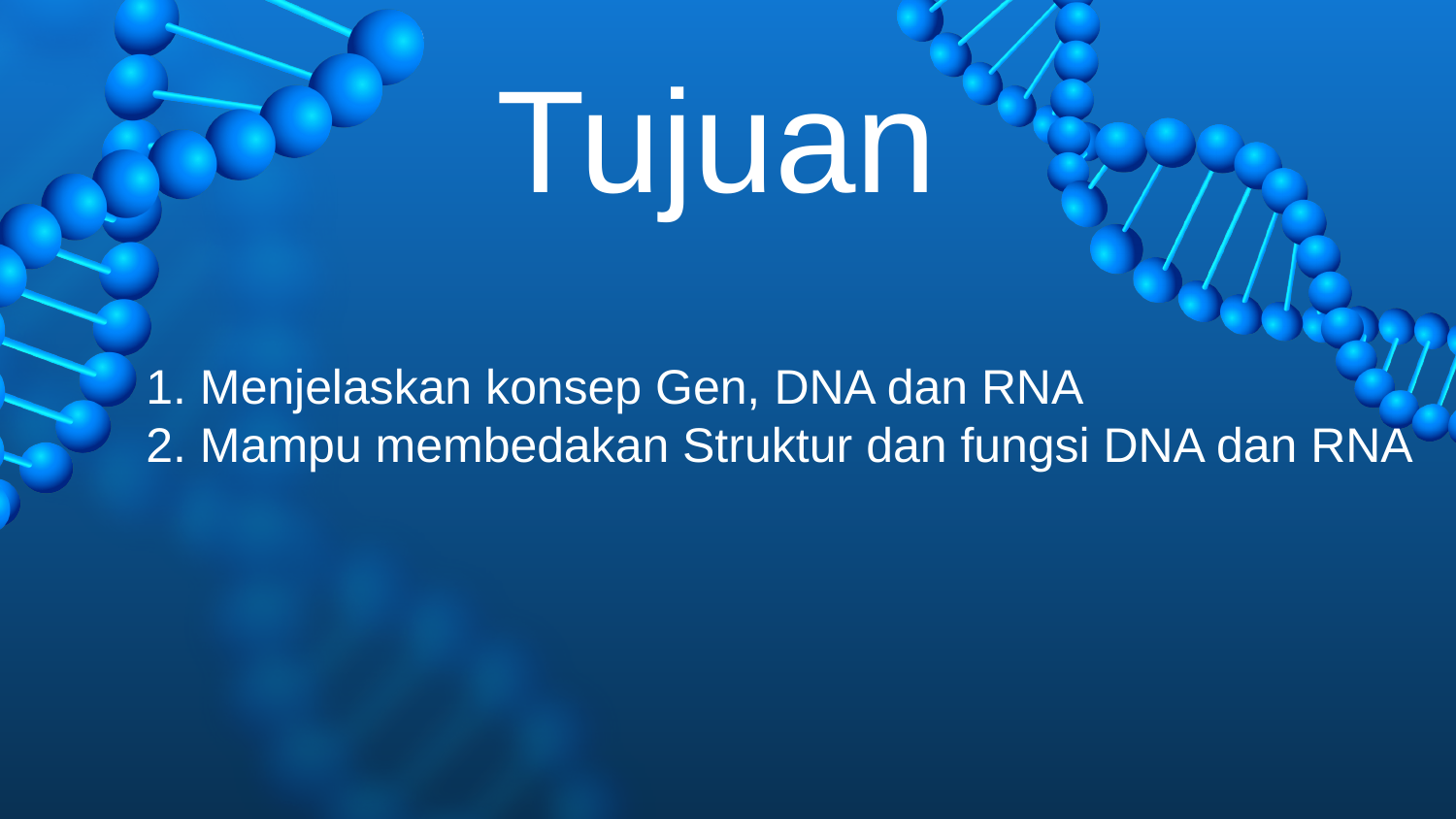

Tujuan
# 1. Menjelaskan konsep Gen, DNA dan RNA 2. Mampu membedakan Struktur dan fungsi DNA dan RNA